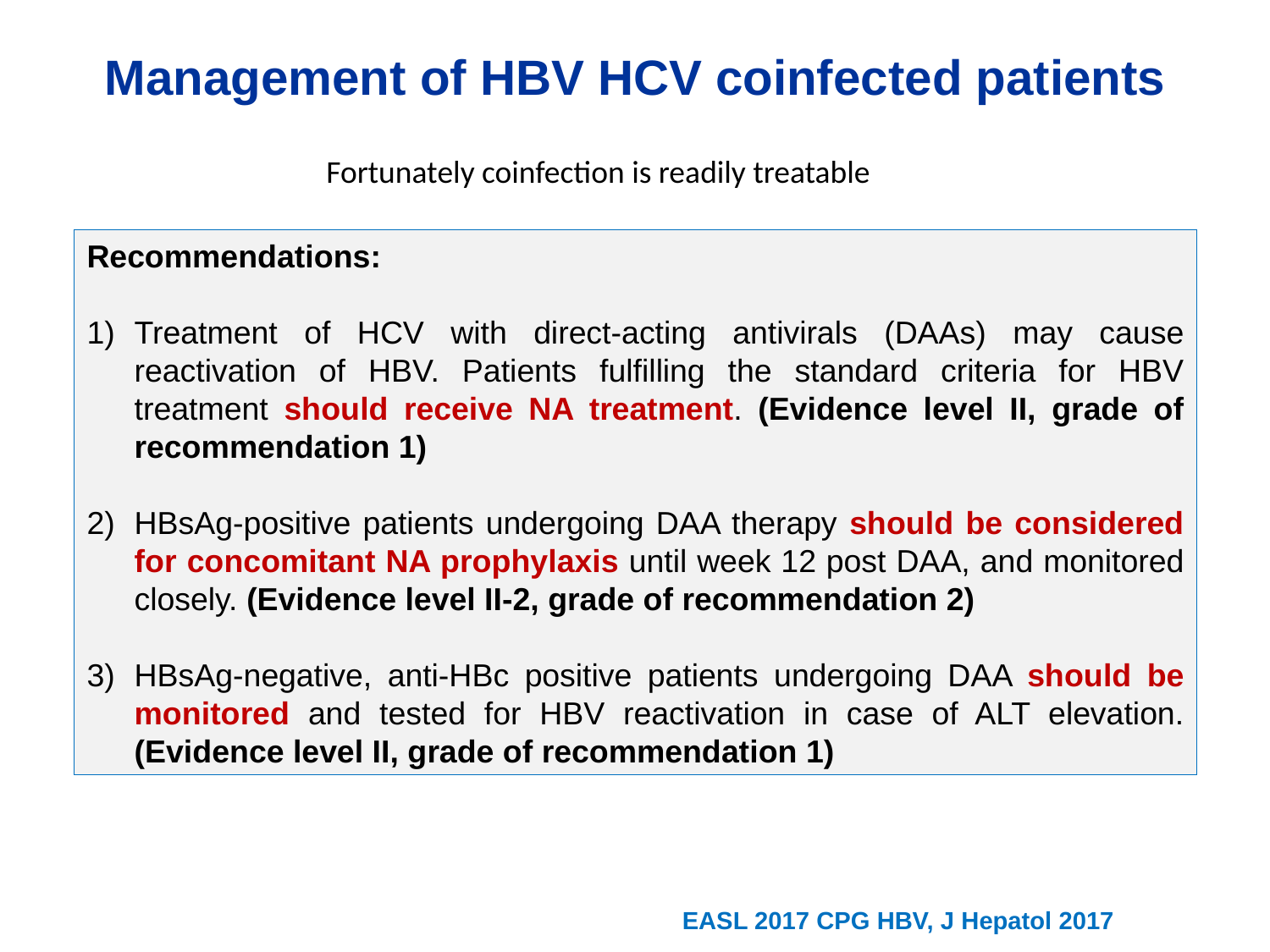

Management of HBV HCV coinfected patients
Fortunately coinfection is readily treatable
Recommendations:

Treatment of HCV with direct-acting antivirals (DAAs) may cause reactivation of HBV. Patients fulfilling the standard criteria for HBV treatment should receive NA treatment. (Evidence level II, grade of recommendation 1)

HBsAg-positive patients undergoing DAA therapy should be considered for concomitant NA prophylaxis until week 12 post DAA, and monitored closely. (Evidence level II-2, grade of recommendation 2)

HBsAg-negative, anti-HBc positive patients undergoing DAA should be monitored and tested for HBV reactivation in case of ALT elevation. (Evidence level II, grade of recommendation 1)
EASL 2017 CPG HBV, J Hepatol 2017